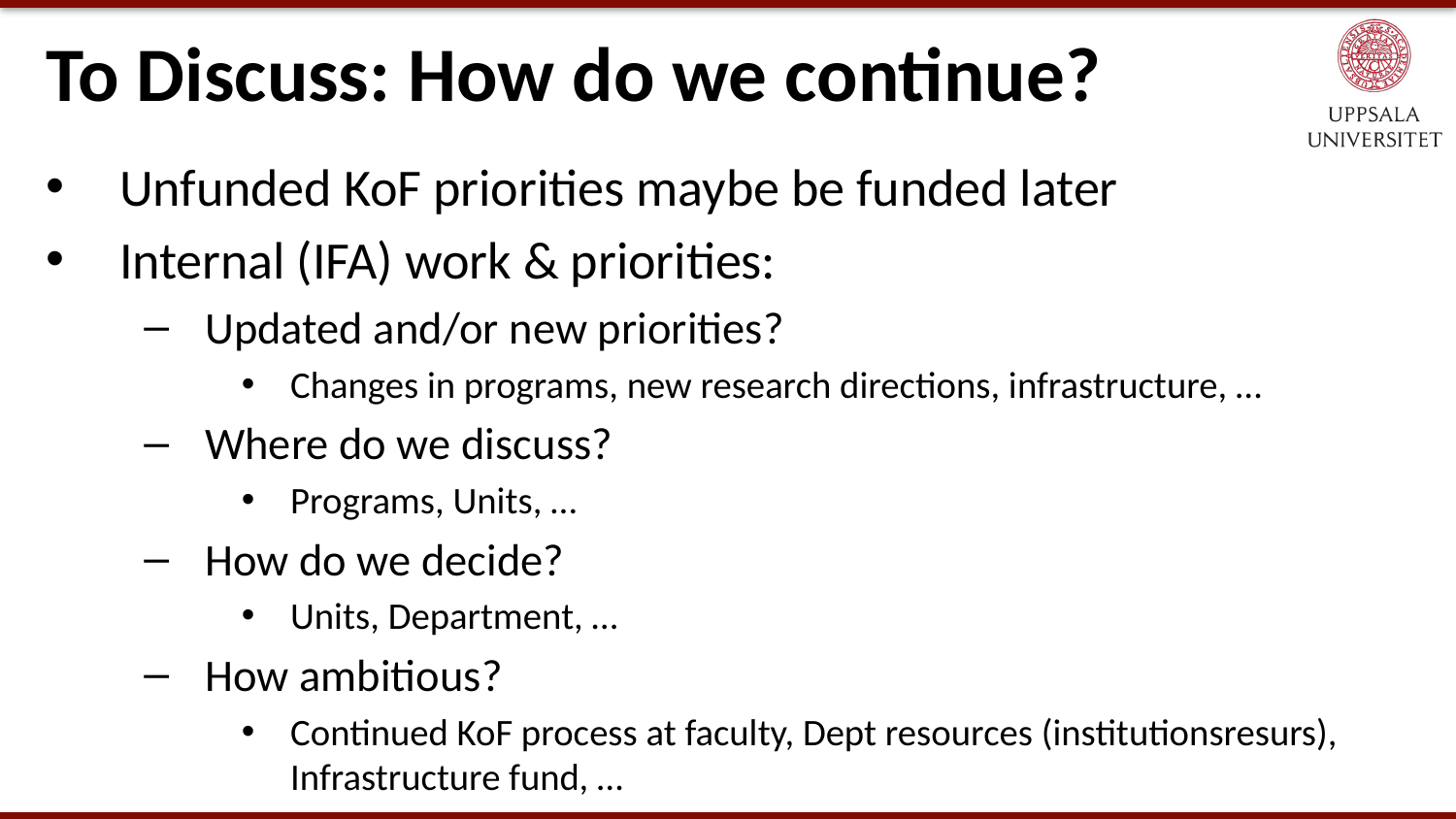

# To Discuss: How do we continue?
Unfunded KoF priorities maybe be funded later
Internal (IFA) work & priorities:
Updated and/or new priorities?
Changes in programs, new research directions, infrastructure, …
Where do we discuss?
Programs, Units, …
How do we decide?
Units, Department, …
How ambitious?
Continued KoF process at faculty, Dept resources (institutionsresurs), Infrastructure fund, …